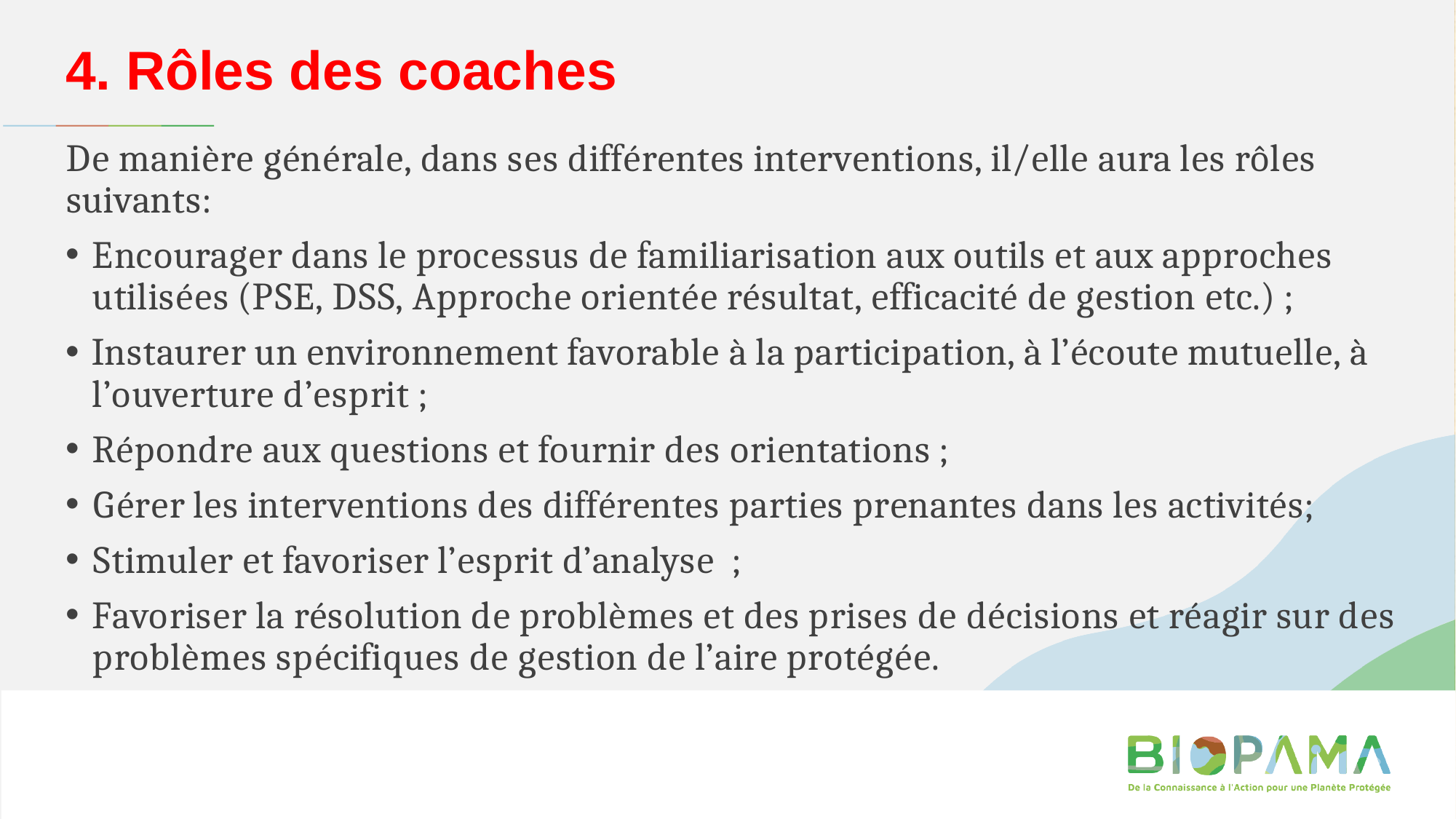

# 4. Rôles des coaches
De manière générale, dans ses différentes interventions, il/elle aura les rôles suivants:
Encourager dans le processus de familiarisation aux outils et aux approches utilisées (PSE, DSS, Approche orientée résultat, efficacité de gestion etc.) ;
Instaurer un environnement favorable à la participation, à l’écoute mutuelle, à l’ouverture d’esprit ;
Répondre aux questions et fournir des orientations ;
Gérer les interventions des différentes parties prenantes dans les activités;
Stimuler et favoriser l’esprit d’analyse  ;
Favoriser la résolution de problèmes et des prises de décisions et réagir sur des problèmes spécifiques de gestion de l’aire protégée.